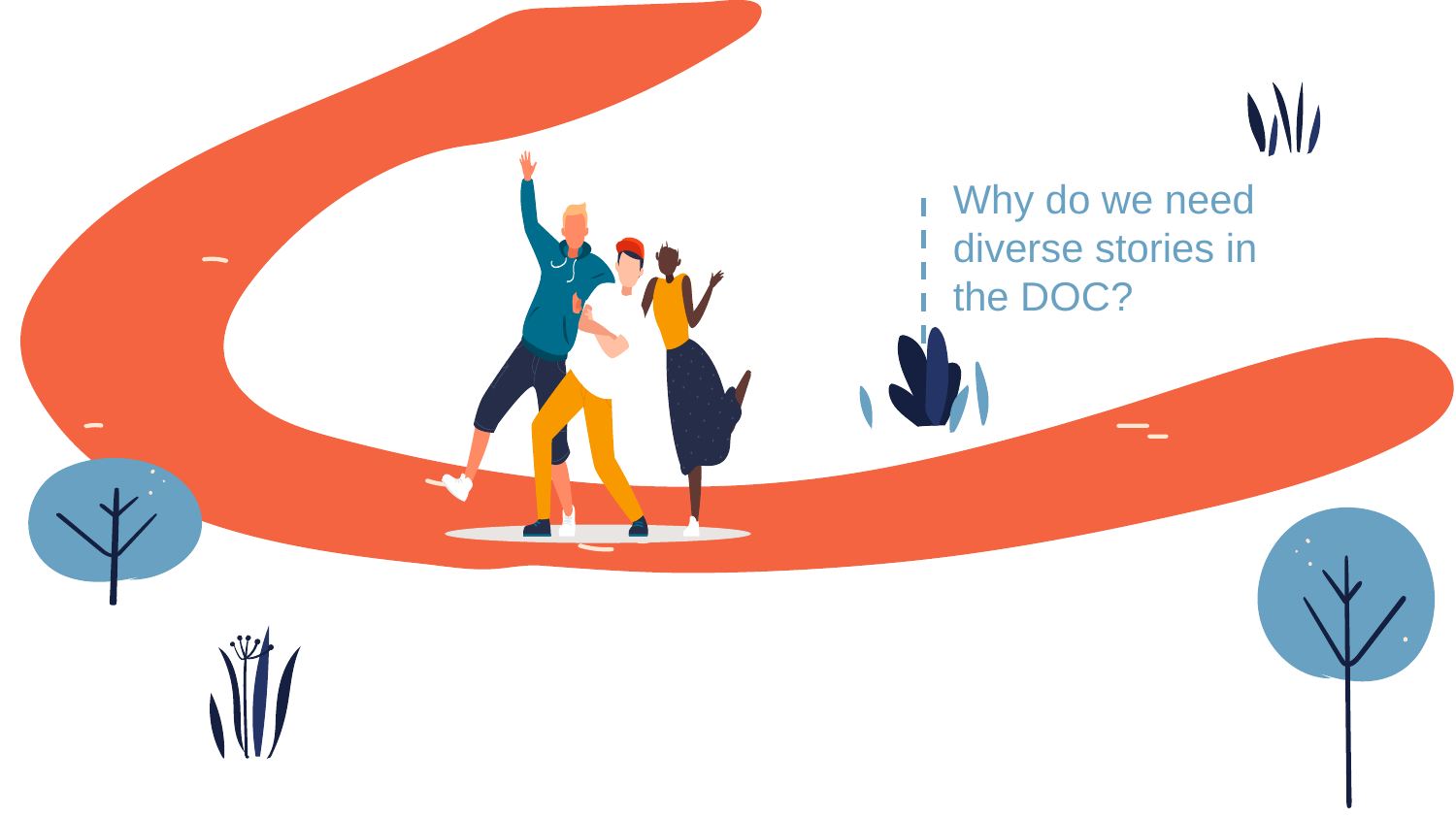

# Why do we need diverse stories in the DOC?